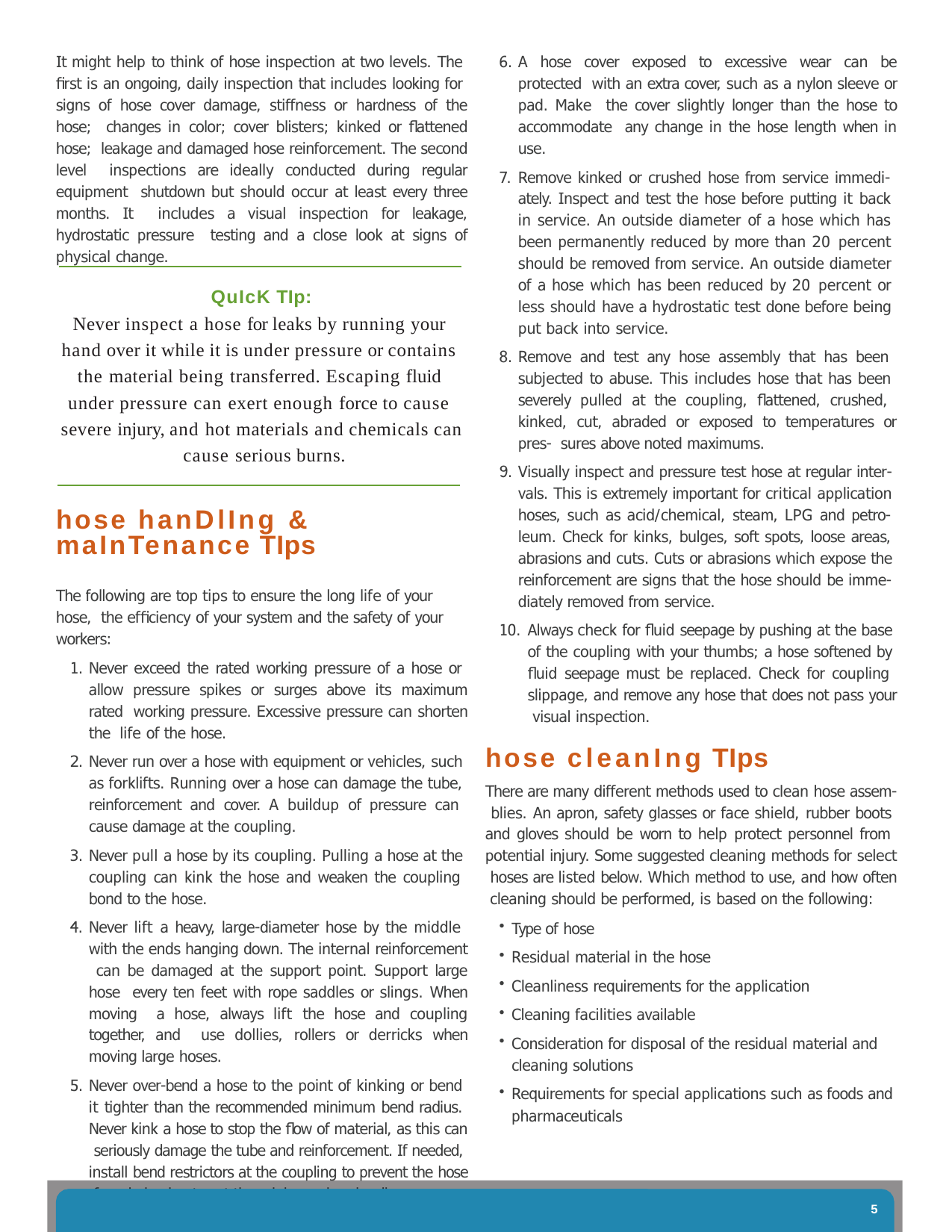

It might help to think of hose inspection at two levels. The  first is an ongoing, daily inspection that includes looking for  signs of hose cover damage, stiffness or hardness of the hose;  changes in color; cover blisters; kinked or flattened hose;  leakage and damaged hose reinforcement. The second level  inspections are ideally conducted during regular equipment  shutdown but should occur at least every three months. It  includes a visual inspection for leakage, hydrostatic pressure  testing and a close look at signs of physical change.
A hose cover exposed to excessive wear can be protected  with an extra cover, such as a nylon sleeve or pad. Make  the cover slightly longer than the hose to accommodate  any change in the hose length when in use.
Remove kinked or crushed hose from service immedi-  ately. Inspect and test the hose before putting it back  in service. An outside diameter of a hose which has  been permanently reduced by more than 20 percent  should be removed from service. An outside diameter  of a hose which has been reduced by 20 percent or  less should have a hydrostatic test done before being  put back into service.
Remove and test any hose assembly that has been  subjected to abuse. This includes hose that has been  severely pulled at the coupling, flattened, crushed,  kinked, cut, abraded or exposed to temperatures or pres-  sures above noted maximums.
Visually inspect and pressure test hose at regular inter-  vals. This is extremely important for critical application  hoses, such as acid/chemical, steam, LPG and petro-  leum. Check for kinks, bulges, soft spots, loose areas,  abrasions and cuts. Cuts or abrasions which expose the  reinforcement are signs that the hose should be imme-  diately removed from service.
Always check for fluid seepage by pushing at the base  of the coupling with your thumbs; a hose softened by  fluid seepage must be replaced. Check for coupling  slippage, and remove any hose that does not pass your  visual inspection.

QuIcK TIp:
Never inspect a hose for leaks by running your  hand over it while it is under pressure or contains  the material being transferred. Escaping fluid  under pressure can exert enough force to cause  severe injury, and hot materials and chemicals can  cause serious burns.

hose hanDlIng &  maInTenance TIps
The following are top tips to ensure the long life of your hose,  the efficiency of your system and the safety of your workers:
Never exceed the rated working pressure of a hose or  allow pressure spikes or surges above its maximum rated  working pressure. Excessive pressure can shorten the  life of the hose.
Never run over a hose with equipment or vehicles, such  as forklifts. Running over a hose can damage the tube,  reinforcement and cover. A buildup of pressure can  cause damage at the coupling.
Never pull a hose by its coupling. Pulling a hose at the  coupling can kink the hose and weaken the coupling  bond to the hose.
Never lift a heavy, large-diameter hose by the middle  with the ends hanging down. The internal reinforcement  can be damaged at the support point. Support large hose  every ten feet with rope saddles or slings. When moving  a hose, always lift the hose and coupling together, and  use dollies, rollers or derricks when moving large hoses.
Never over-bend a hose to the point of kinking or bend  it tighter than the recommended minimum bend radius.  Never kink a hose to stop the flow of material, as this can  seriously damage the tube and reinforcement. If needed,  install bend restrictors at the coupling to prevent the hose  from being bent past the minimum bend radius.
hose cleanIng TIps
There are many different methods used to clean hose assem-  blies. An apron, safety glasses or face shield, rubber boots  and gloves should be worn to help protect personnel from  potential injury. Some suggested cleaning methods for select  hoses are listed below. Which method to use, and how often  cleaning should be performed, is based on the following:
Type of hose
Residual material in the hose
Cleanliness requirements for the application
Cleaning facilities available
Consideration for disposal of the residual material and
cleaning solutions
Requirements for special applications such as foods and
pharmaceuticals

5